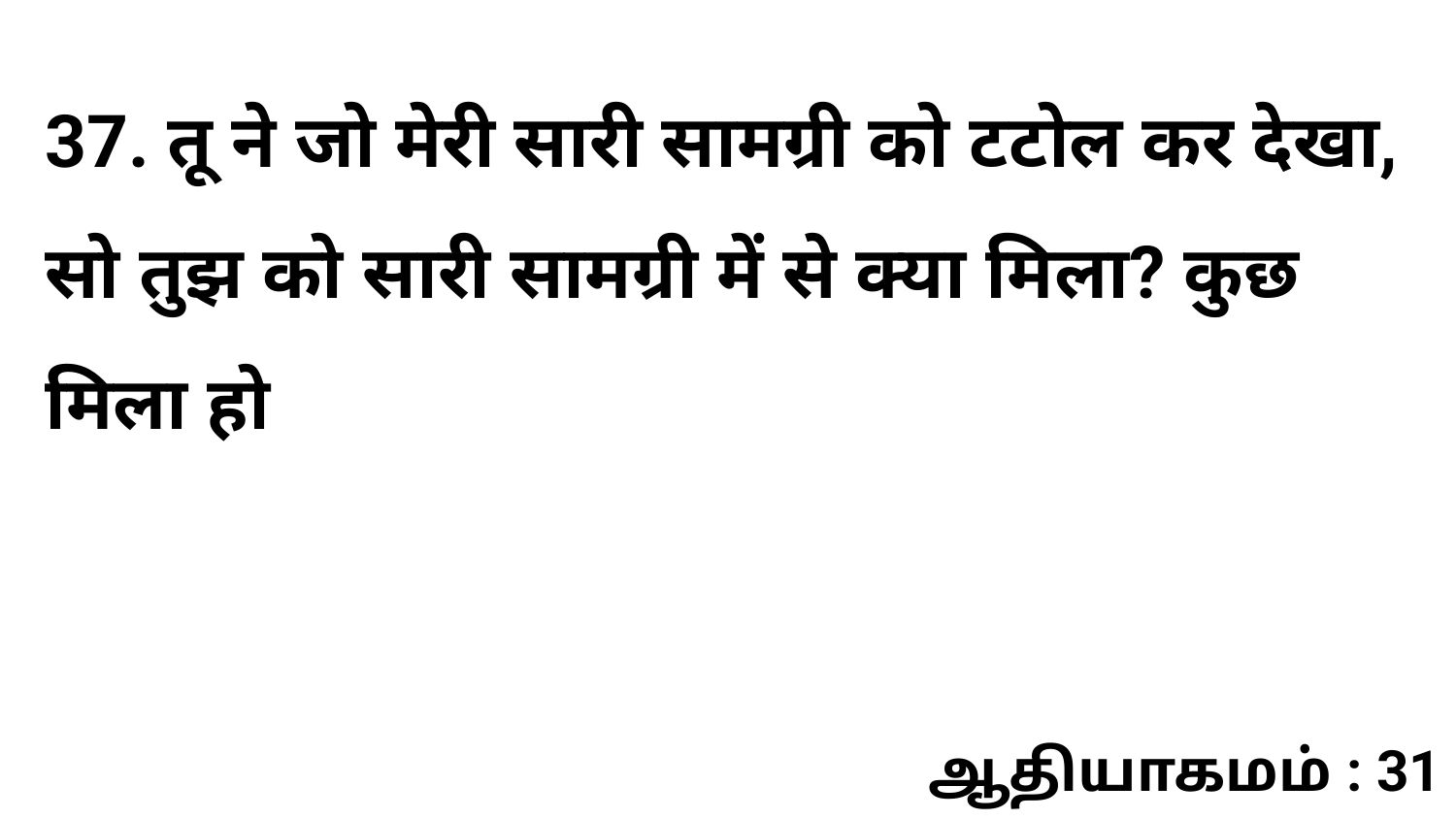

37. तू ने जो मेरी सारी सामग्री को टटोल कर देखा, सो तुझ को सारी सामग्री में से क्या मिला? कुछ मिला हो
ஆதியாகமம் : 31